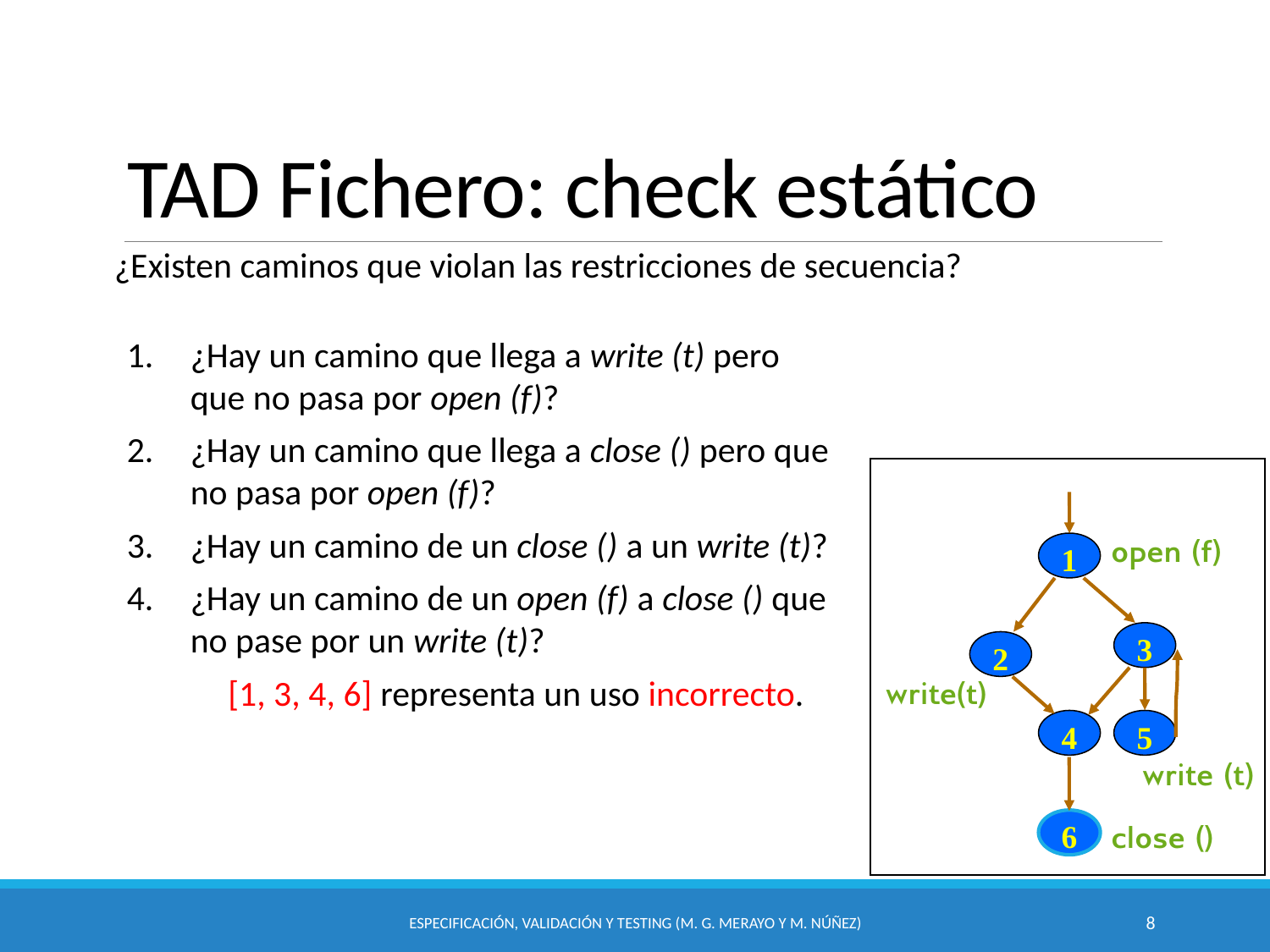

# TAD Fichero: check estático
¿Existen caminos que violan las restricciones de secuencia?

¿Hay un camino que llega a write (t) pero que no pasa por open (f)?
¿Hay un camino que llega a close () pero que no pasa por open (f)?
¿Hay un camino de un close () a un write (t)?
¿Hay un camino de un open (f) a close () que no pase por un write (t)?

open (f)

1

3

2
write(t)

4

5
write (t)

6
close ()
[1, 3, 4, 6] representa un uso incorrecto.
Especificación, Validación y Testing (M. G. Merayo y M. Núñez)
8